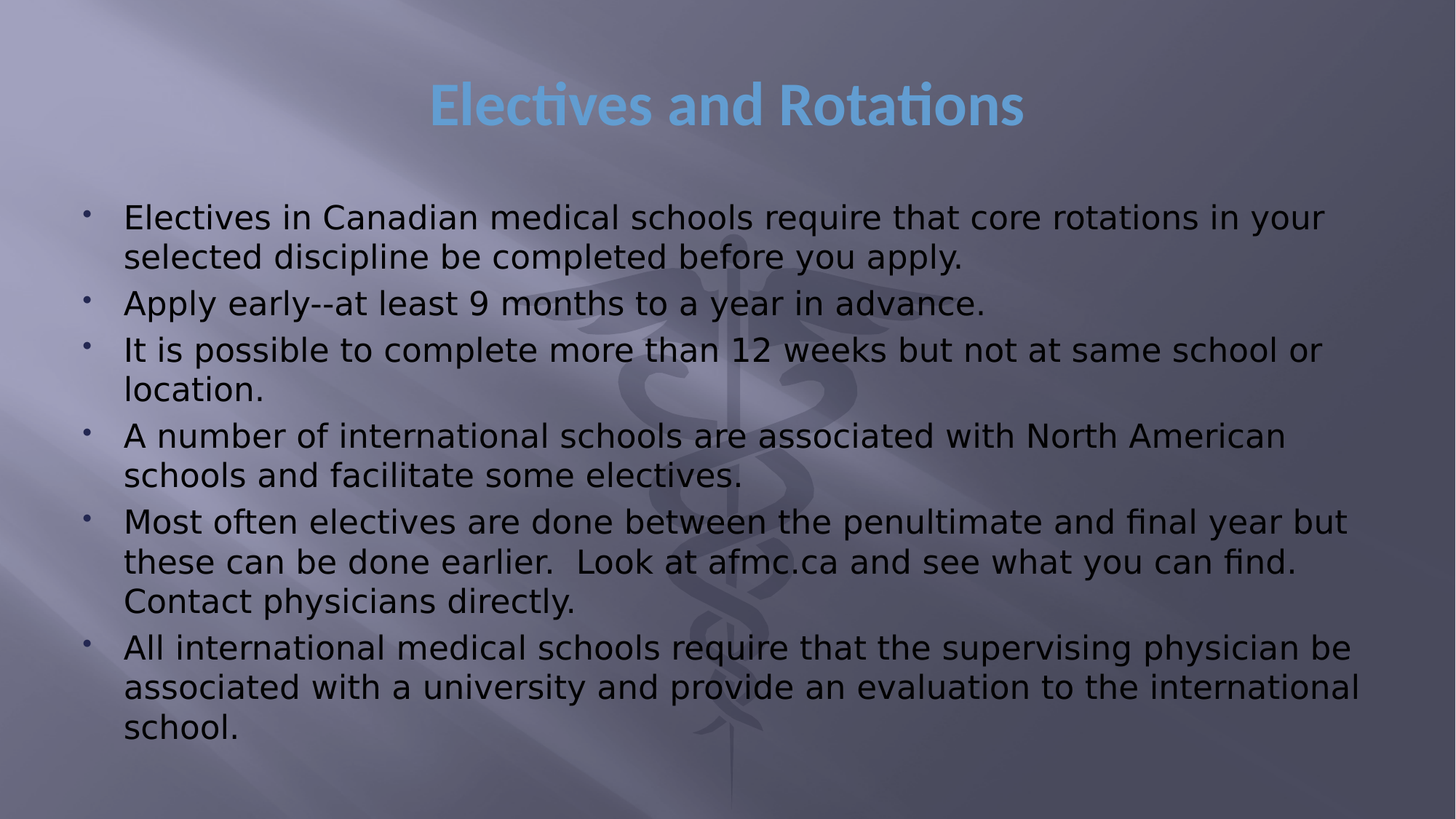

# Electives and Rotations
Electives in Canadian medical schools require that core rotations in your selected discipline be completed before you apply.
Apply early--at least 9 months to a year in advance.
It is possible to complete more than 12 weeks but not at same school or location.
A number of international schools are associated with North American schools and facilitate some electives.
Most often electives are done between the penultimate and final year but these can be done earlier.  Look at afmc.ca and see what you can find.  Contact physicians directly.
All international medical schools require that the supervising physician be associated with a university and provide an evaluation to the international school.